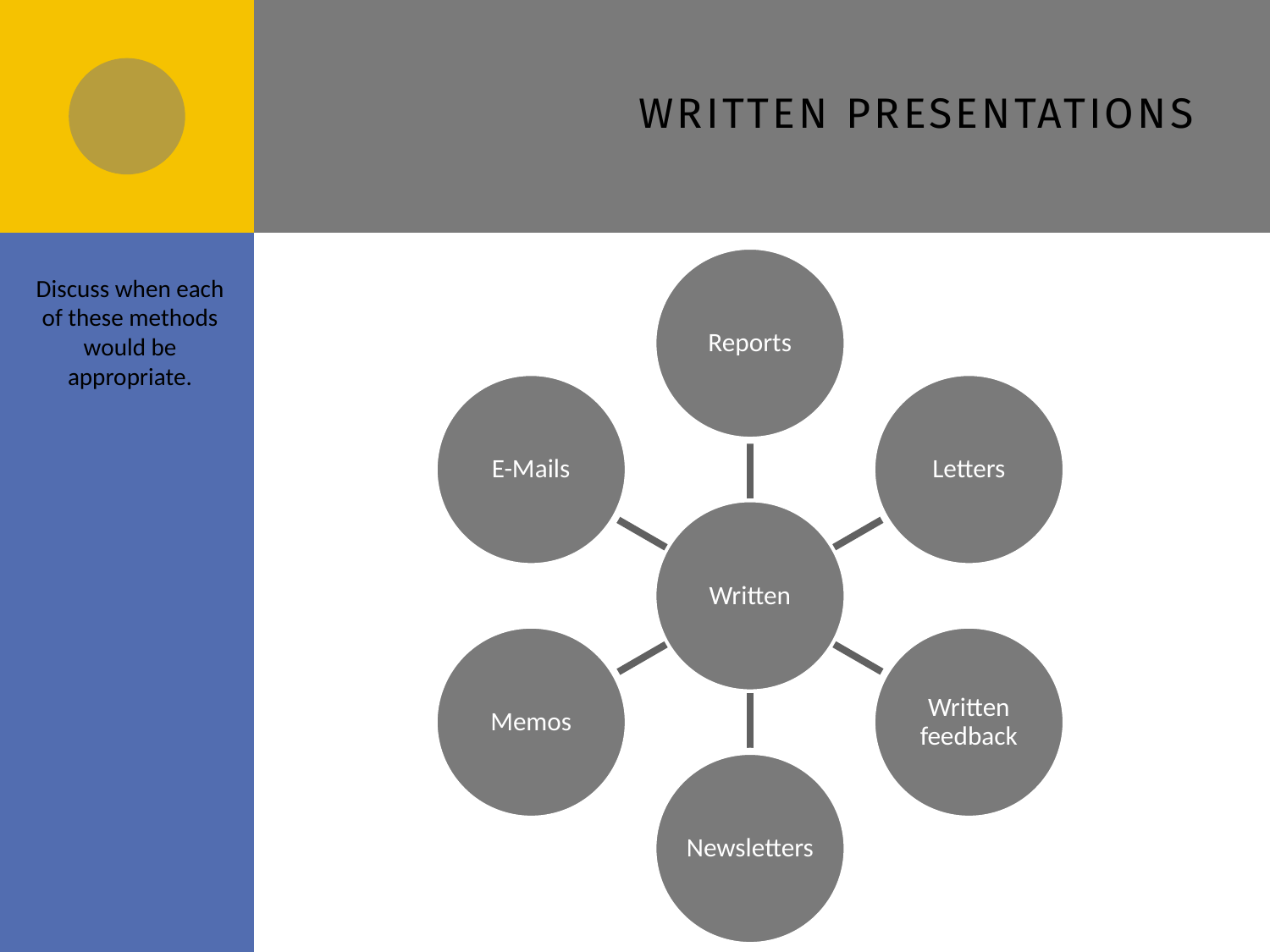

# Written presentations
Written

Reports

Letters

Written feedback

Newsletters

Memos

E-Mails
Discuss when each of these methods would be appropriate.